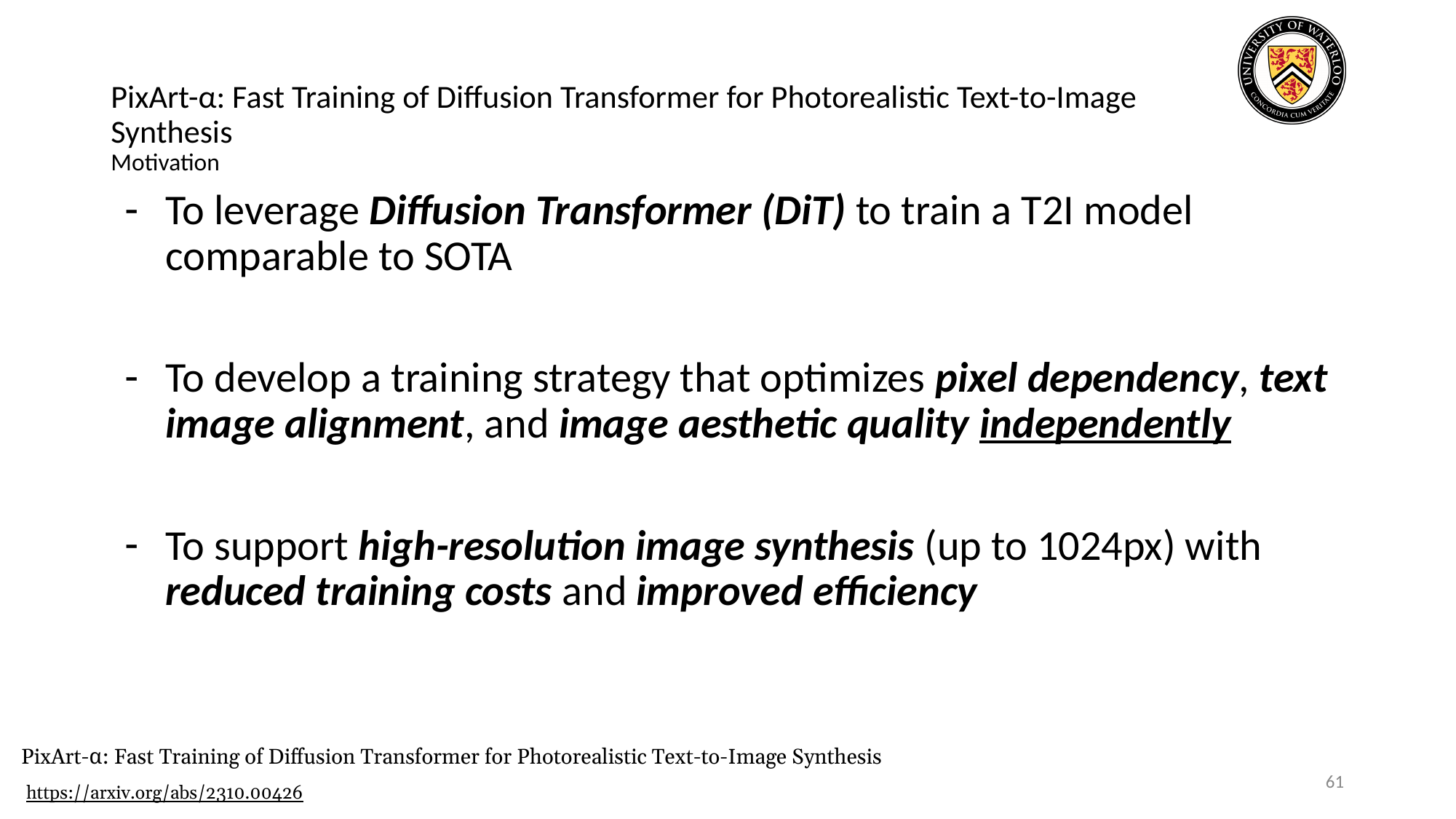

# PixArt-α: Fast Training of Diffusion Transformer for Photorealistic Text-to-Image Synthesis
Motivation

To leverage Diffusion Transformer (DiT) to train a T2I model comparable to SOTA

To develop a training strategy that optimizes pixel dependency, text image alignment, and image aesthetic quality independently

To support high-resolution image synthesis (up to 1024px) with reduced training costs and improved efficiency
PixArt-α: Fast Training of Diffusion Transformer for Photorealistic Text-to-Image Synthesis
61
https://arxiv.org/abs/2310.00426